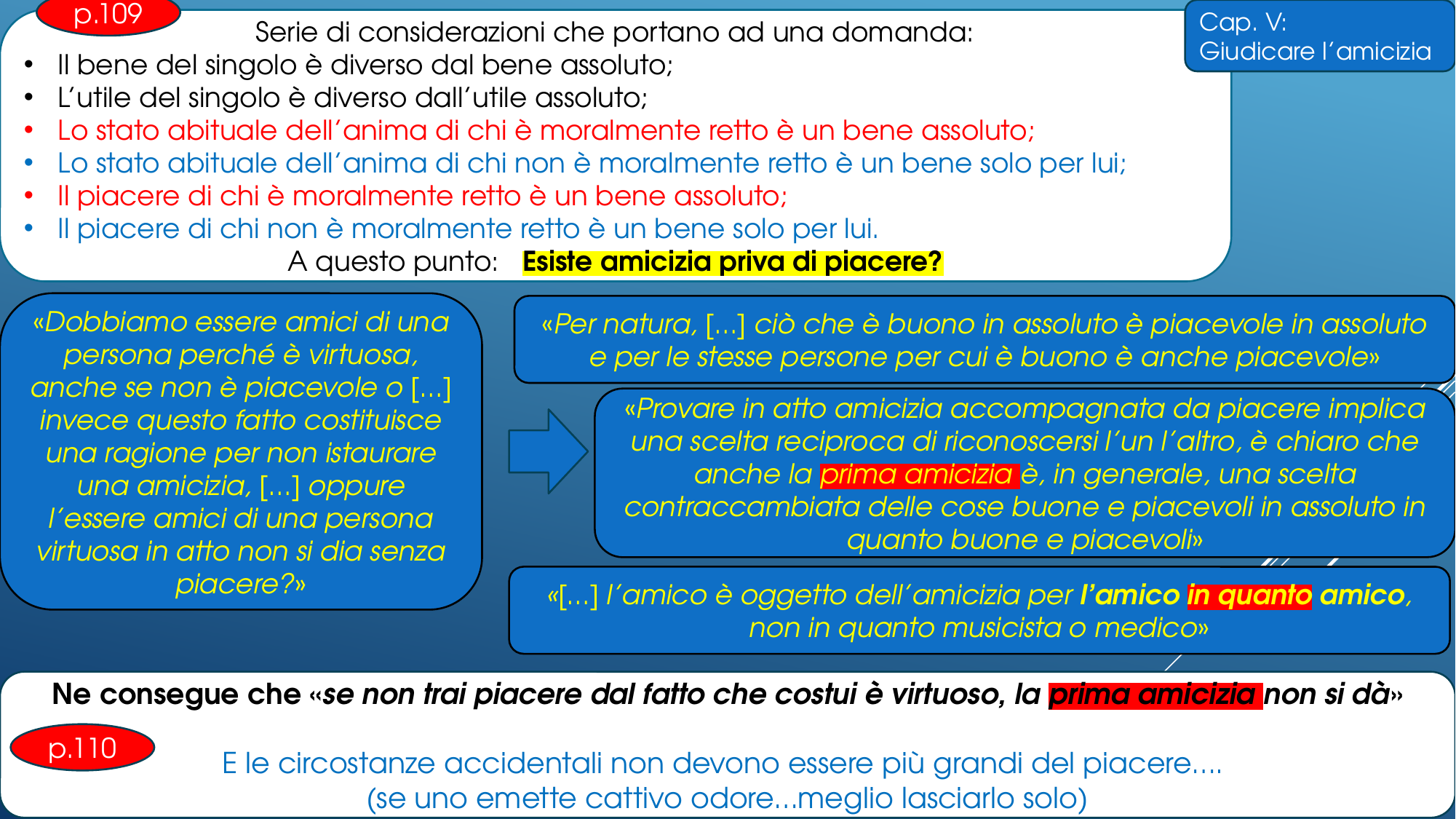

Cap. V:
Giudicare l’amicizia
p.109
Serie di considerazioni che portano ad una domanda:
Il bene del singolo è diverso dal bene assoluto;
L’utile del singolo è diverso dall’utile assoluto;
Lo stato abituale dell’anima di chi è moralmente retto è un bene assoluto;
Lo stato abituale dell’anima di chi non è moralmente retto è un bene solo per lui;
Il piacere di chi è moralmente retto è un bene assoluto;
Il piacere di chi non è moralmente retto è un bene solo per lui.
A questo punto:   Esiste amicizia priva di piacere?
«Dobbiamo essere amici di una persona perché è virtuosa, anche se non è piacevole o […] invece questo fatto costituisce una ragione per non istaurare una amicizia, […] oppure l’essere amici di una persona virtuosa in atto non si dia senza piacere?»
«Per natura, […] ciò che è buono in assoluto è piacevole in assoluto e per le stesse persone per cui è buono è anche piacevole»
«Provare in atto amicizia accompagnata da piacere implica una scelta reciproca di riconoscersi l’un l’altro, è chiaro che anche la prima amicizia è, in generale, una scelta contraccambiata delle cose buone e piacevoli in assoluto in quanto buone e piacevoli»

«[…] l’amico è oggetto dell’amicizia per l’amico in quanto amico, non in quanto musicista o medico»
Ne consegue che «se non trai piacere dal fatto che costui è virtuoso, la prima amicizia non si dà»

E le circostanze accidentali non devono essere più grandi del piacere….
(se uno emette cattivo odore…meglio lasciarlo solo)
p.110